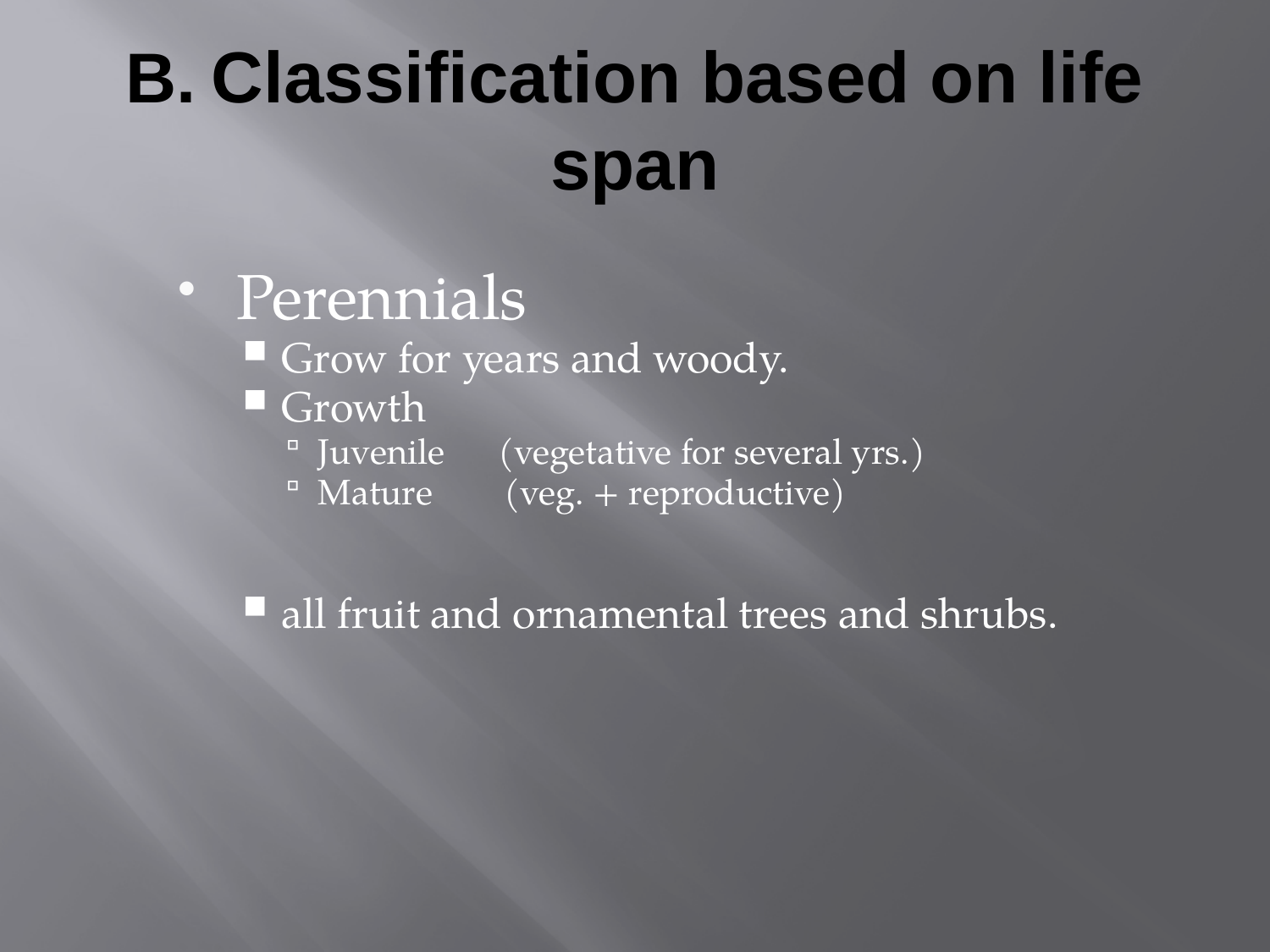

# B. Classification based on life span
Perennials
Grow for years and woody.
Growth
Juvenile      (vegetative for several yrs.)
Mature        (veg. + reproductive)

all fruit and ornamental trees and shrubs.